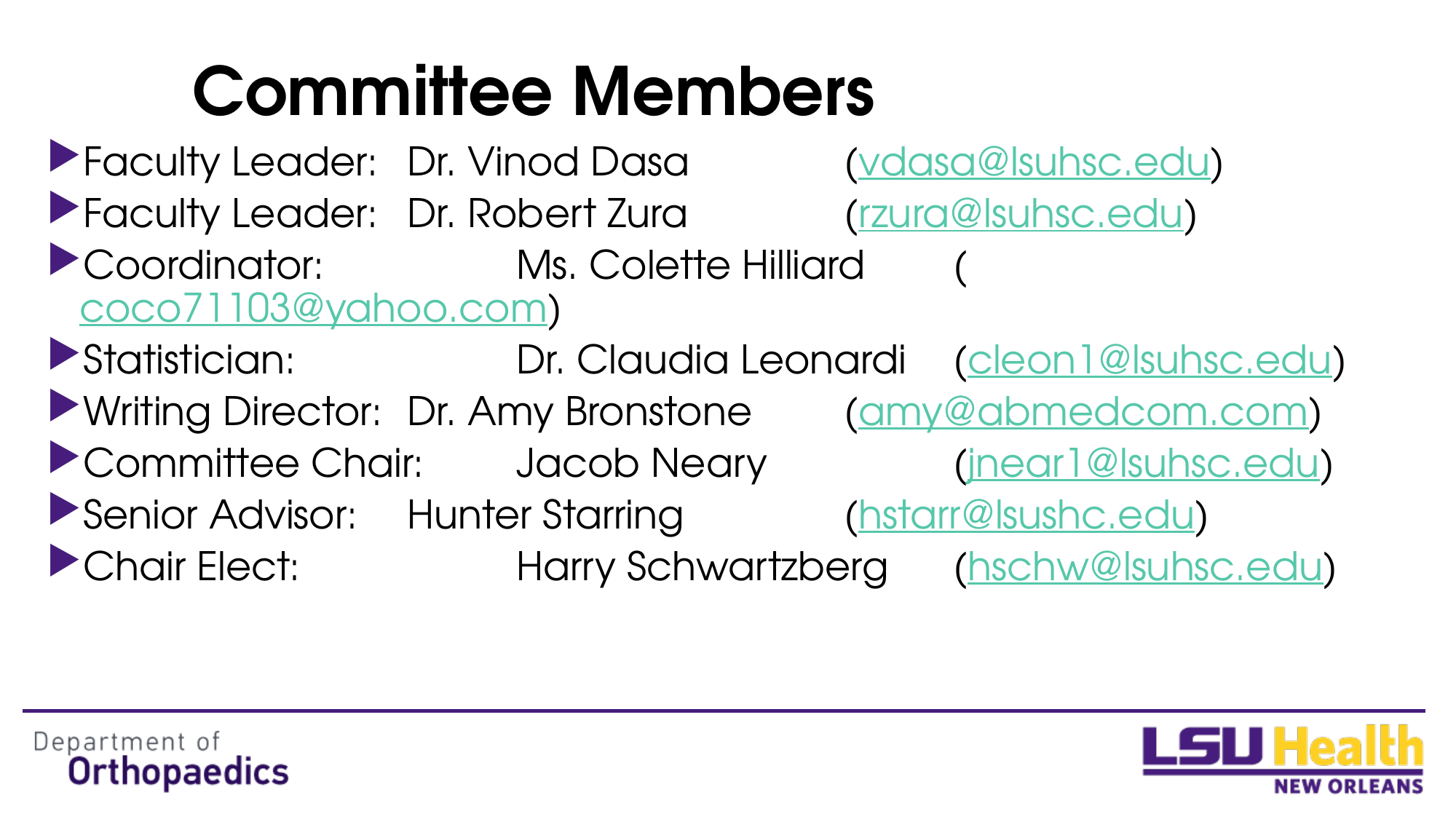

# Committee Members
Faculty Leader: 	Dr. Vinod Dasa 		(vdasa@lsuhsc.edu)
Faculty Leader: 	Dr. Robert Zura 		(rzura@lsuhsc.edu)
Coordinator: 		Ms. Colette Hilliard 	(coco71103@yahoo.com)
Statistician: 		Dr. Claudia Leonardi 	(cleon1@lsuhsc.edu)
Writing Director: 	Dr. Amy Bronstone 	(amy@abmedcom.com)
Committee Chair: 	Jacob Neary 	 	(jnear1@lsuhsc.edu)
Senior Advisor: 	Hunter Starring 		(hstarr@lsushc.edu)
Chair Elect: 		Harry Schwartzberg 	(hschw@lsuhsc.edu)